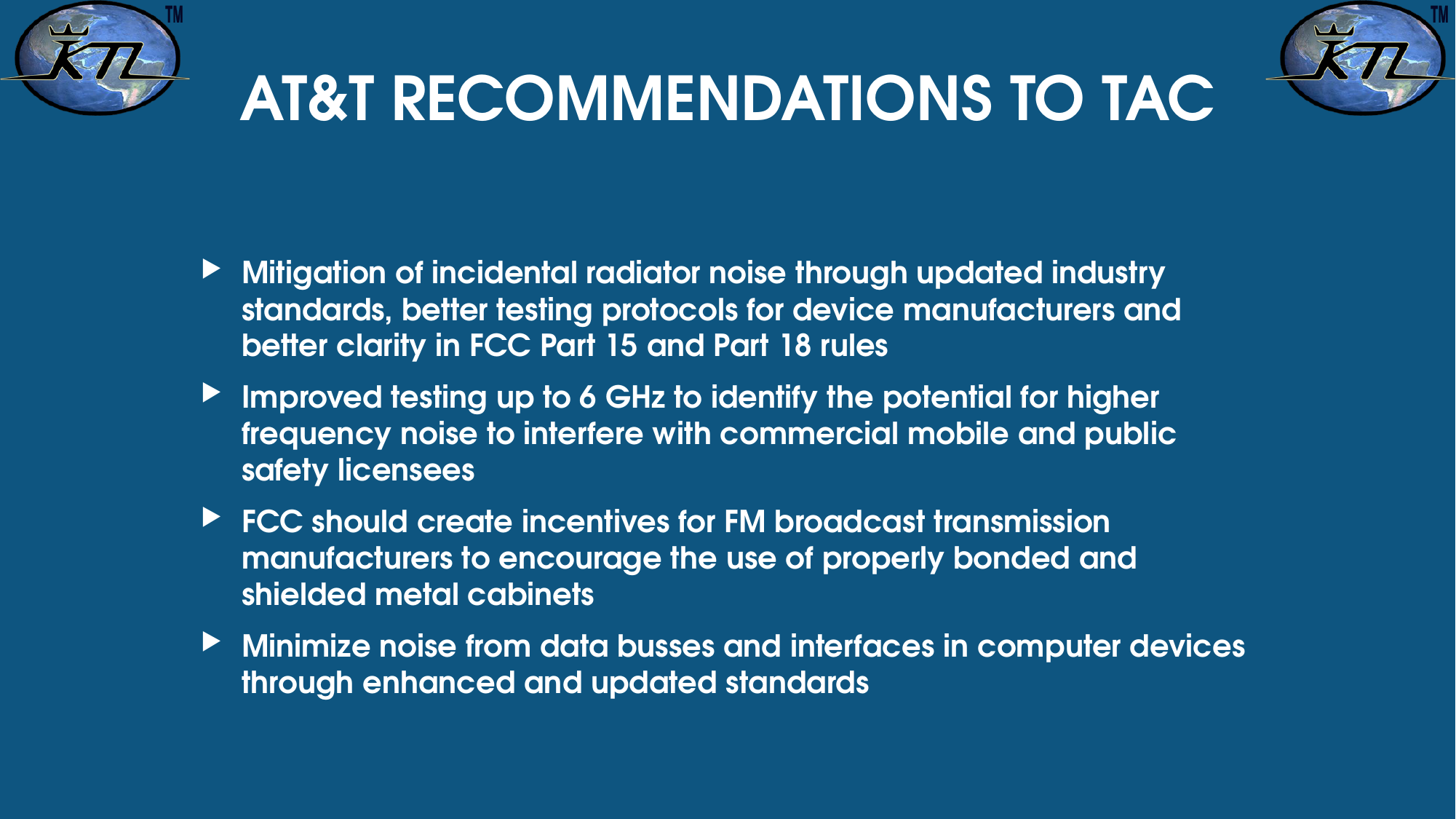

# AT&T RECOMMENDATIONS TO TAC
Mitigation of incidental radiator noise through updated industry standards, better testing protocols for device manufacturers and better clarity in FCC Part 15 and Part 18 rules
Improved testing up to 6 GHz to identify the potential for higher frequency noise to interfere with commercial mobile and public safety licensees
FCC should create incentives for FM broadcast transmission manufacturers to encourage the use of properly bonded and shielded metal cabinets
Minimize noise from data busses and interfaces in computer devices through enhanced and updated standards